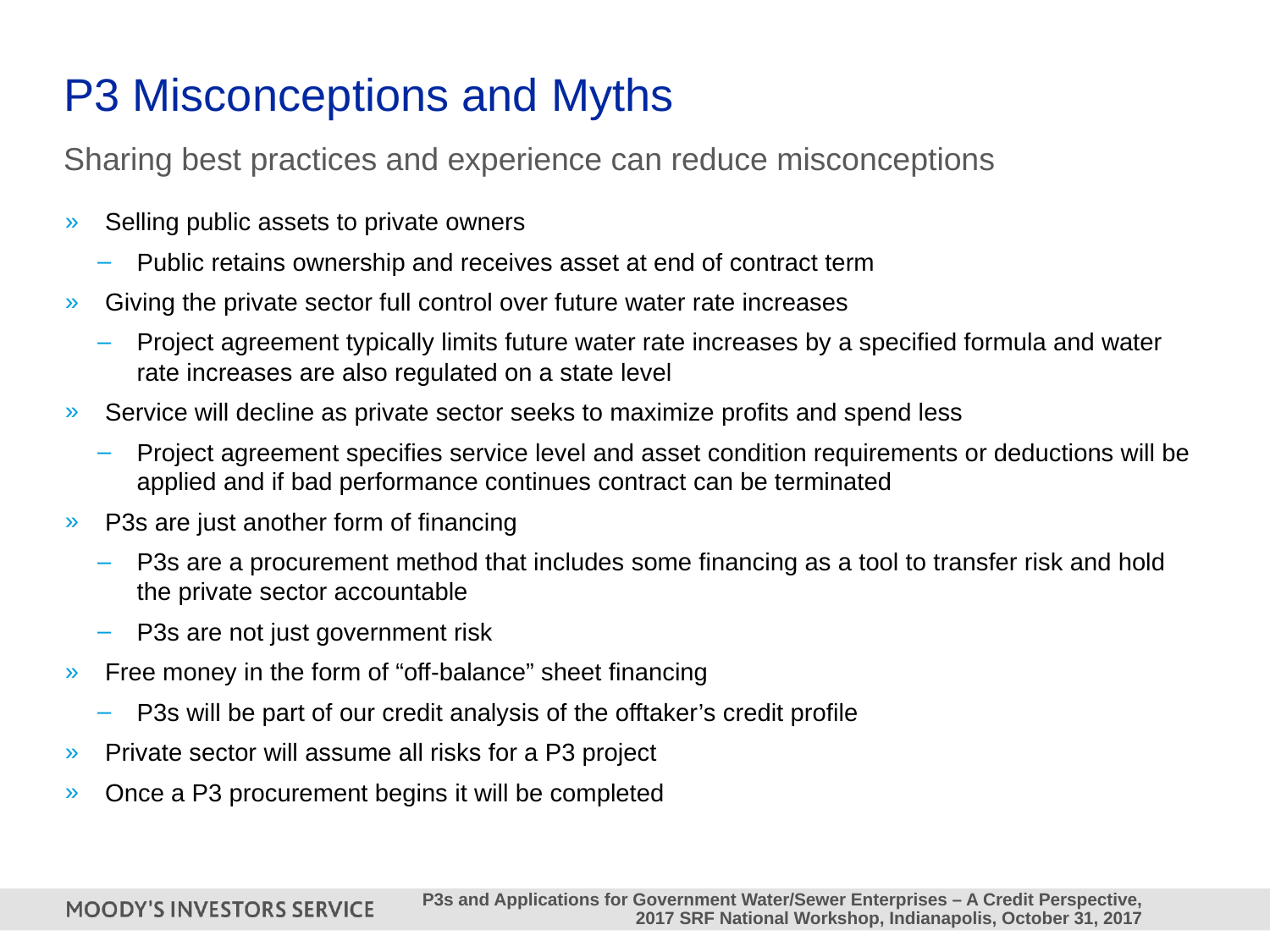

# P3 Misconceptions and Myths
Sharing best practices and experience can reduce misconceptions
Selling public assets to private owners
Public retains ownership and receives asset at end of contract term
Giving the private sector full control over future water rate increases
Project agreement typically limits future water rate increases by a specified formula and water rate increases are also regulated on a state level
Service will decline as private sector seeks to maximize profits and spend less
Project agreement specifies service level and asset condition requirements or deductions will be applied and if bad performance continues contract can be terminated
P3s are just another form of financing
P3s are a procurement method that includes some financing as a tool to transfer risk and hold the private sector accountable
P3s are not just government risk
Free money in the form of “off-balance” sheet financing
P3s will be part of our credit analysis of the offtaker’s credit profile
Private sector will assume all risks for a P3 project
Once a P3 procurement begins it will be completed
8